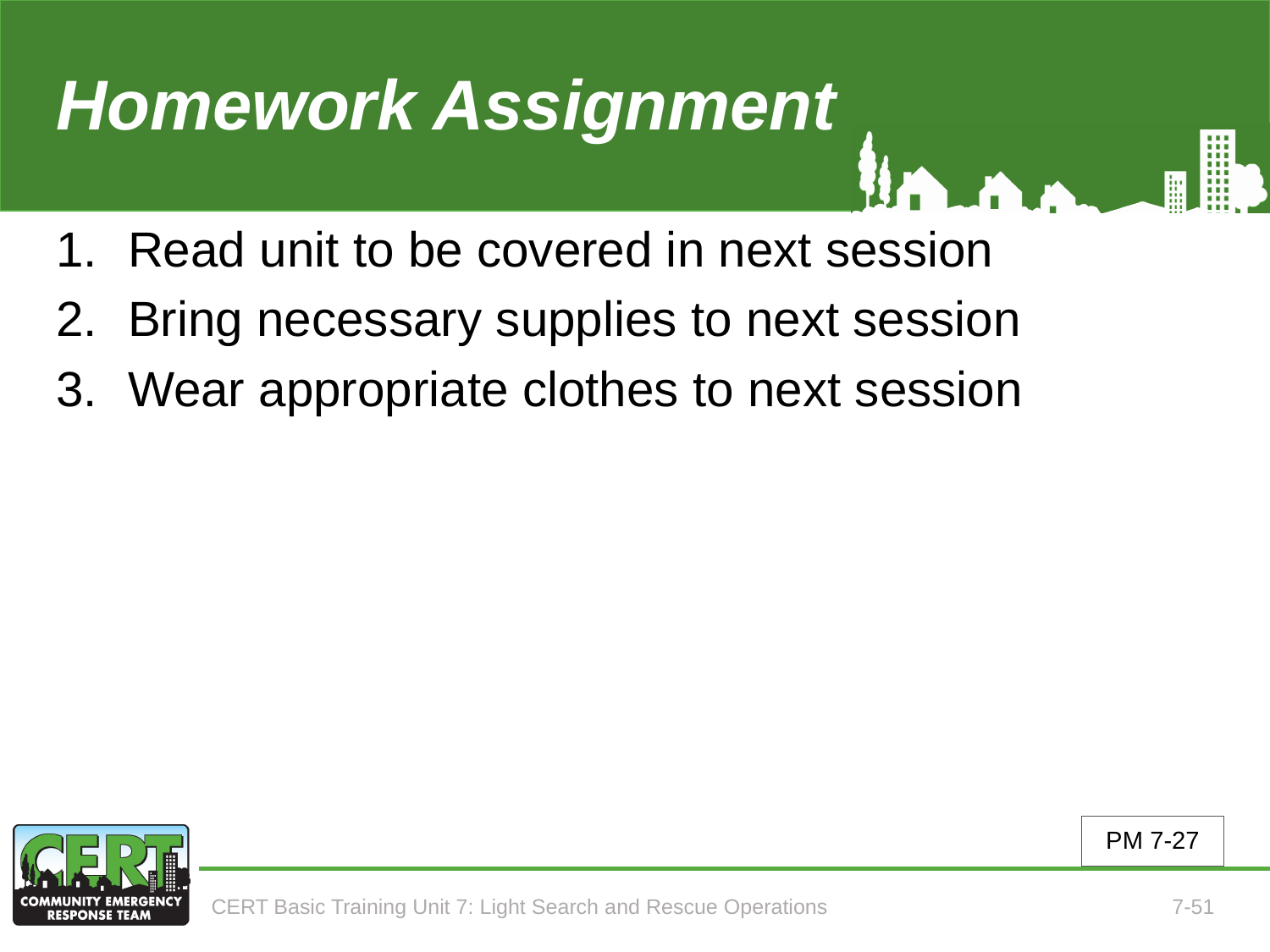

# Homework Assignment (Unit 7)
Read unit to be covered in next session
Bring necessary supplies to next session
Wear appropriate clothes to next session
PM 7-27
CERT Basic Training Unit 7: Light Search and Rescue Operations
7-51